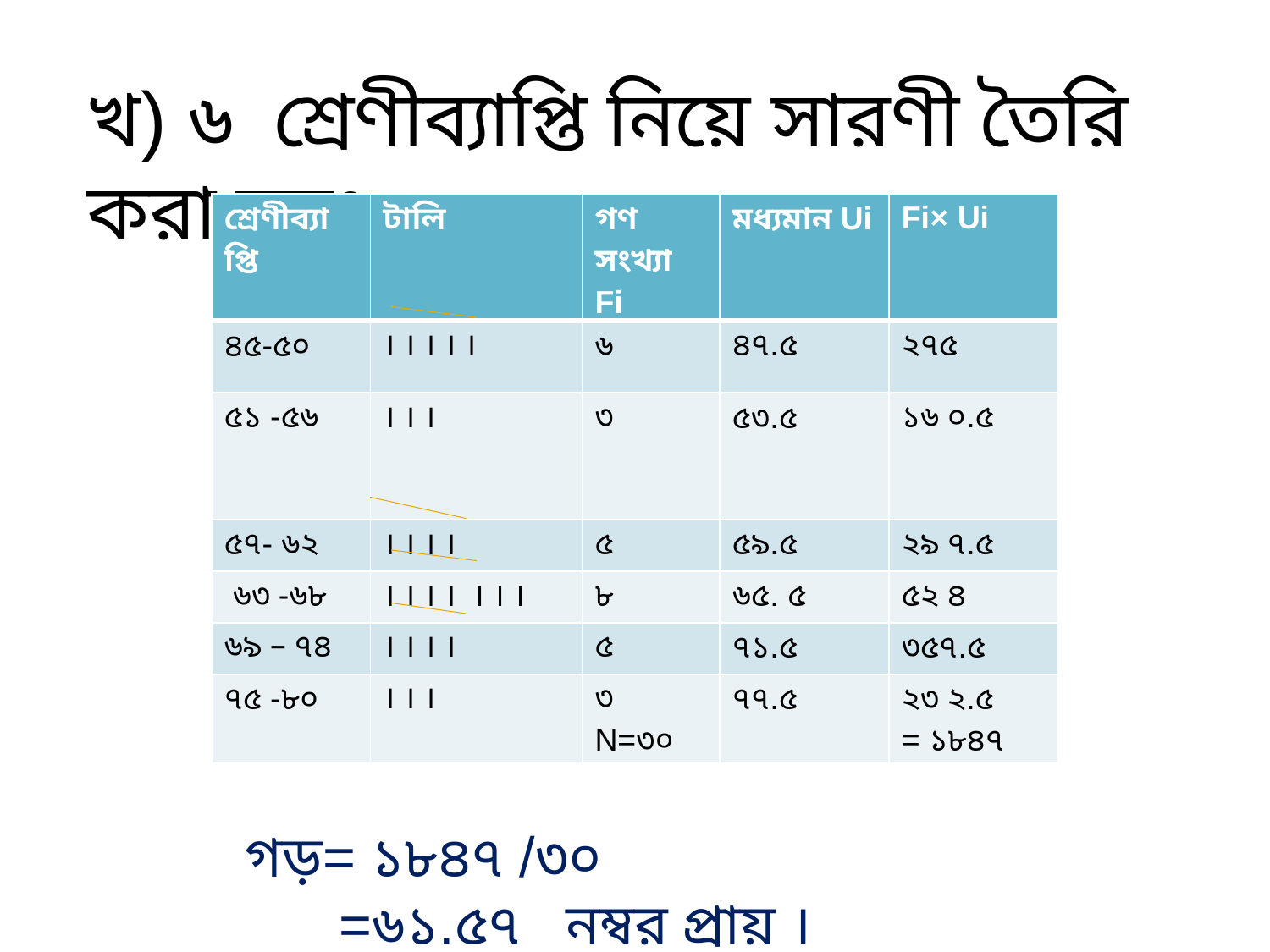

খ) ৬  শ্রেণীব্যাপ্তি নিয়ে সারণী তৈরি করা হলঃ
| শ্রেণীব্যাপ্তি | টালি | গণ সংখ্যা Fi | মধ্যমান Ui | Fi× Ui |
| --- | --- | --- | --- | --- |
| ৪৫-৫০ | । । । । । | ৬ | ৪৭.৫ | ২৭৫ |
| ৫১ -৫৬ | । । । | ৩ | ৫৩.৫ | ১৬ ০.৫ |
| ৫৭- ৬২ | । । । । | ৫ | ৫৯.৫ | ২৯ ৭.৫ |
| ৬৩ -৬৮ | । । । । । । । | ৮ | ৬৫. ৫ | ৫২ ৪ |
| ৬৯ – ৭৪ | । । । । | ৫ | ৭১.৫ | ৩৫৭.৫ |
| ৭৫ -৮০ | । । । | ৩ N=৩০ | ৭৭.৫ | ২৩ ২.৫ = ১৮৪৭ |
গড়= ১৮৪৭ /৩০
      =৬১.৫৭   নম্বর প্রায় ।